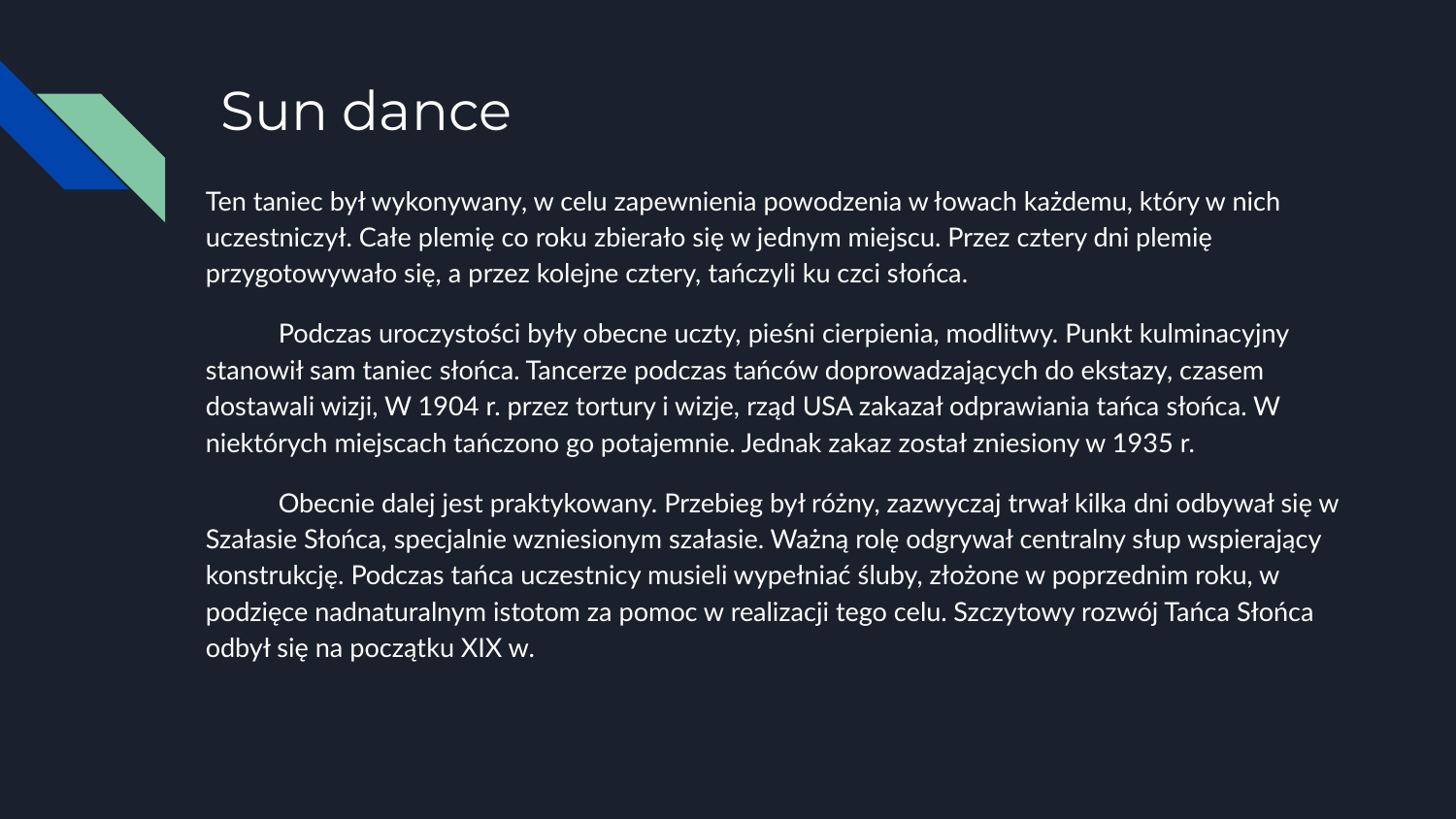

# Sun dance
Ten taniec był wykonywany, w celu zapewnienia powodzenia w łowach każdemu, który w nich uczestniczył. Całe plemię co roku zbierało się w jednym miejscu. Przez cztery dni plemię przygotowywało się, a przez kolejne cztery, tańczyli ku czci słońca.
Podczas uroczystości były obecne uczty, pieśni cierpienia, modlitwy. Punkt kulminacyjny stanowił sam taniec słońca. Tancerze podczas tańców doprowadzających do ekstazy, czasem dostawali wizji, W 1904 r. przez tortury i wizje, rząd USA zakazał odprawiania tańca słońca. W niektórych miejscach tańczono go potajemnie. Jednak zakaz został zniesiony w 1935 r.
Obecnie dalej jest praktykowany. Przebieg był różny, zazwyczaj trwał kilka dni odbywał się w Szałasie Słońca, specjalnie wzniesionym szałasie. Ważną rolę odgrywał centralny słup wspierający konstrukcję. Podczas tańca uczestnicy musieli wypełniać śluby, złożone w poprzednim roku, w podzięce nadnaturalnym istotom za pomoc w realizacji tego celu. Szczytowy rozwój Tańca Słońca odbył się na początku XIX w.